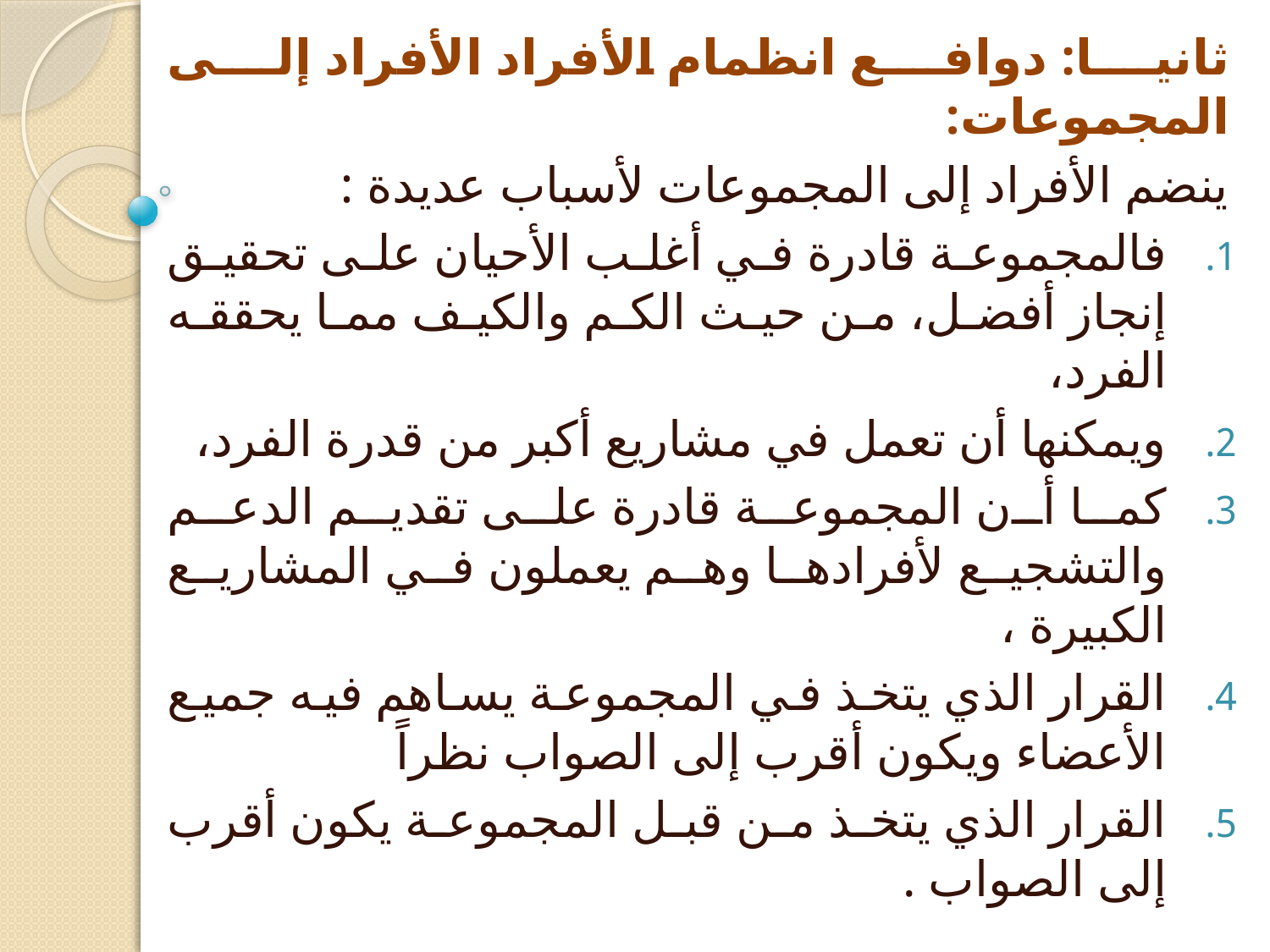

ثانيا: دوافع انظمام الأفراد الأفراد إلى المجموعات:
ينضم الأفراد إلى المجموعات لأسباب عديدة :
فالمجموعة قادرة في أغلب الأحيان على تحقيق إنجاز أفضل، من حيث الكم والكيف مما يحققه الفرد،
ويمكنها أن تعمل في مشاريع أكبر من قدرة الفرد،
كما أن المجموعة قادرة على تقديم الدعم والتشجيع لأفرادها وهم يعملون في المشاريع الكبيرة ،
القرار الذي يتخذ في المجموعة يساهم فيه جميع الأعضاء ويكون أقرب إلى الصواب نظراً
القرار الذي يتخذ من قبل المجموعة يكون أقرب إلى الصواب .